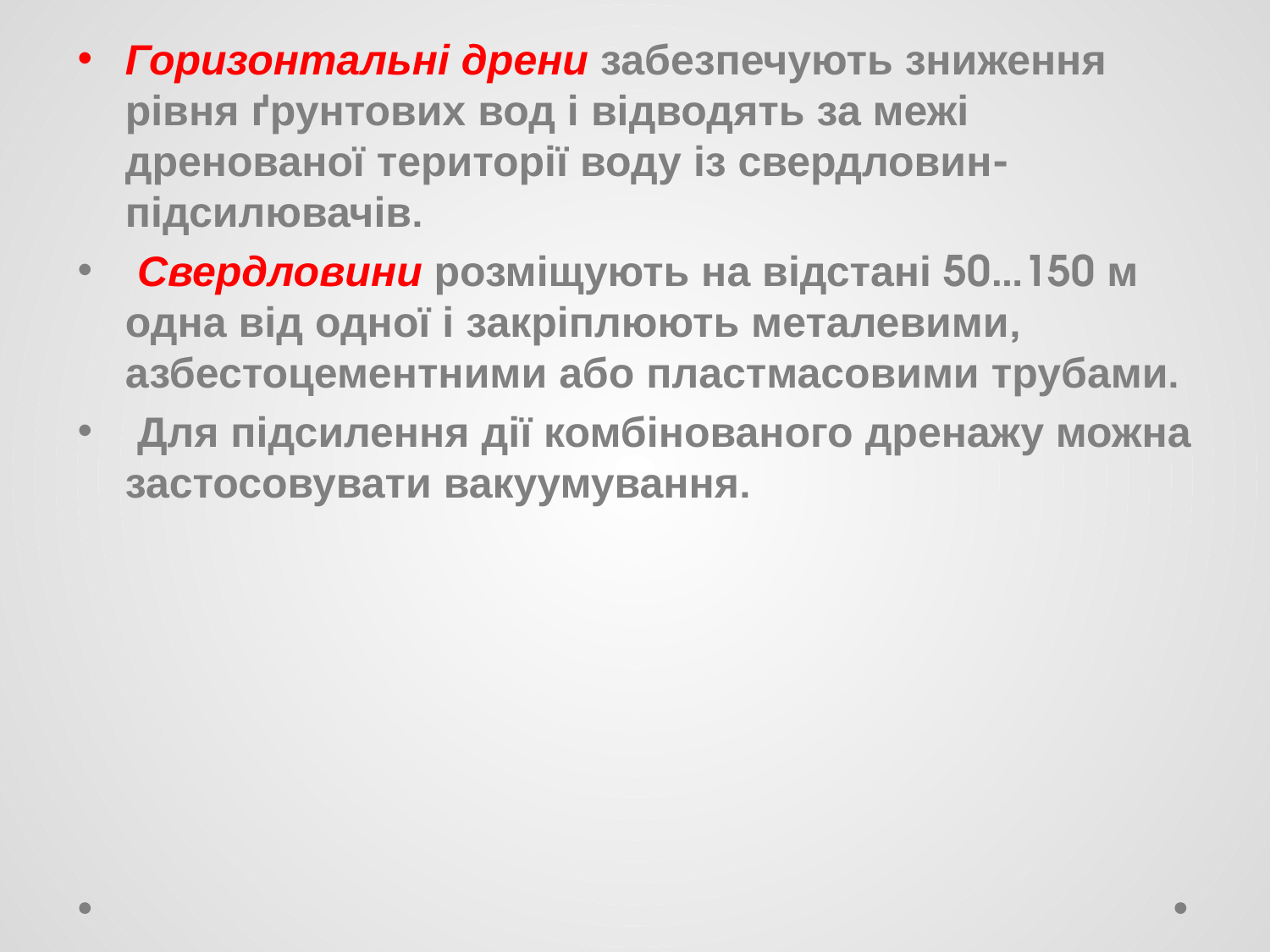

Горизонтальні дрени забезпечують зниження рівня ґрунтових вод і відводять за межі дренованої території воду із свердловин-підсилювачів.
 Свердловини розміщують на відстані 50…150 м одна від одної і закріплюють металевими, азбестоцементними або пластмасовими трубами.
 Для підсилення дії комбінованого дренажу можна застосовувати вакуумування.